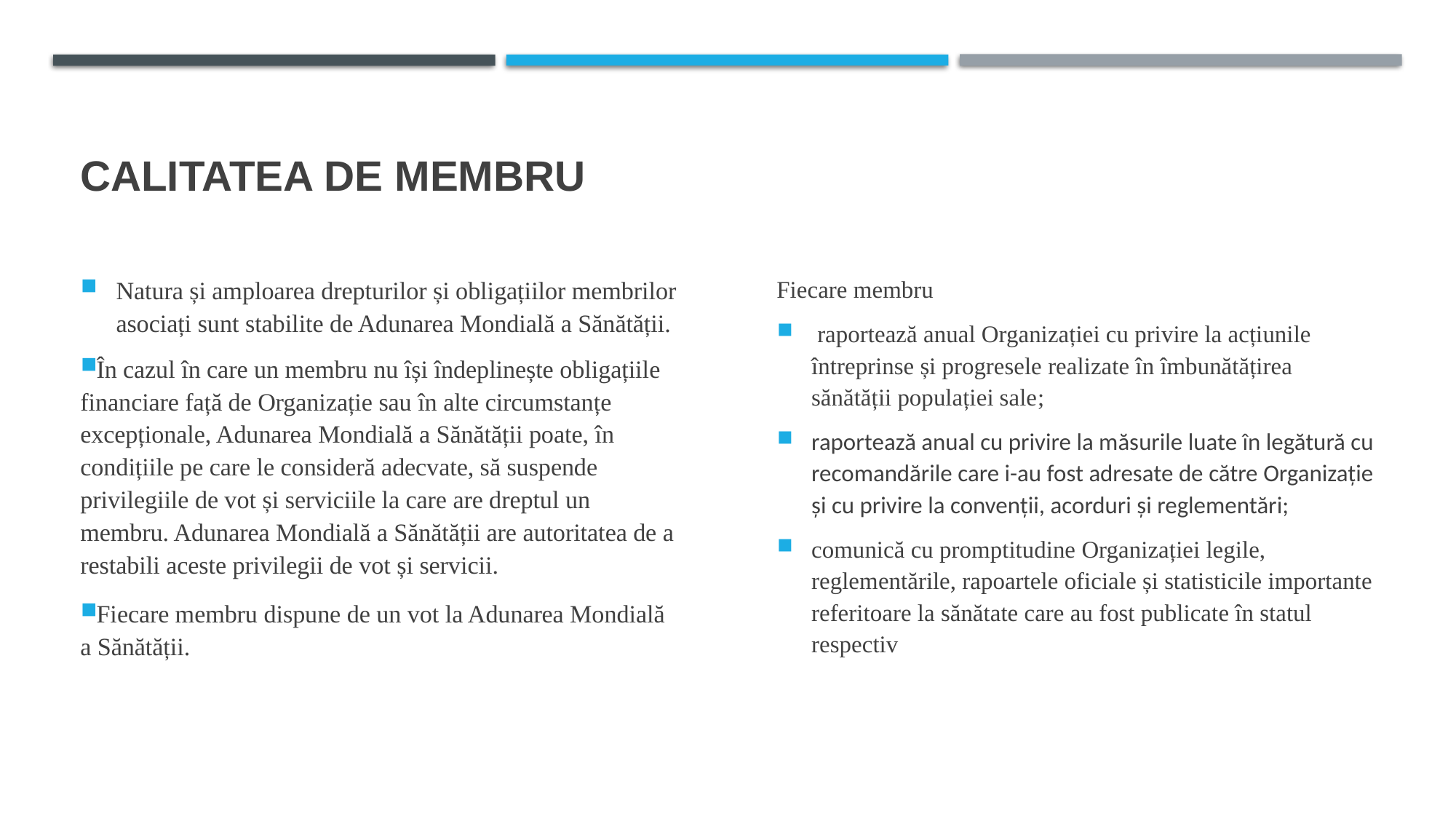

# Calitatea de membru
Natura și amploarea drepturilor și obligațiilor membrilor asociați sunt stabilite de Adunarea Mondială a Sănătății.
În cazul în care un membru nu își îndeplinește obligațiile financiare față de Organizație sau în alte circumstanțe excepționale, Adunarea Mondială a Sănătății poate, în condițiile pe care le consideră adecvate, să suspende privilegiile de vot și serviciile la care are dreptul un membru. Adunarea Mondială a Sănătății are autoritatea de a restabili aceste privilegii de vot și servicii.
Fiecare membru dispune de un vot la Adunarea Mondială a Sănătății.

Fiecare membru
 raportează anual Organizației cu privire la acțiunile întreprinse și progresele realizate în îmbunătățirea sănătății populației sale;
raportează anual cu privire la măsurile luate în legătură cu recomandările care i-au fost adresate de către Organizație și cu privire la convenții, acorduri și reglementări;
comunică cu promptitudine Organizației legile, reglementările, rapoartele oficiale și statisticile importante referitoare la sănătate care au fost publicate în statul respectiv